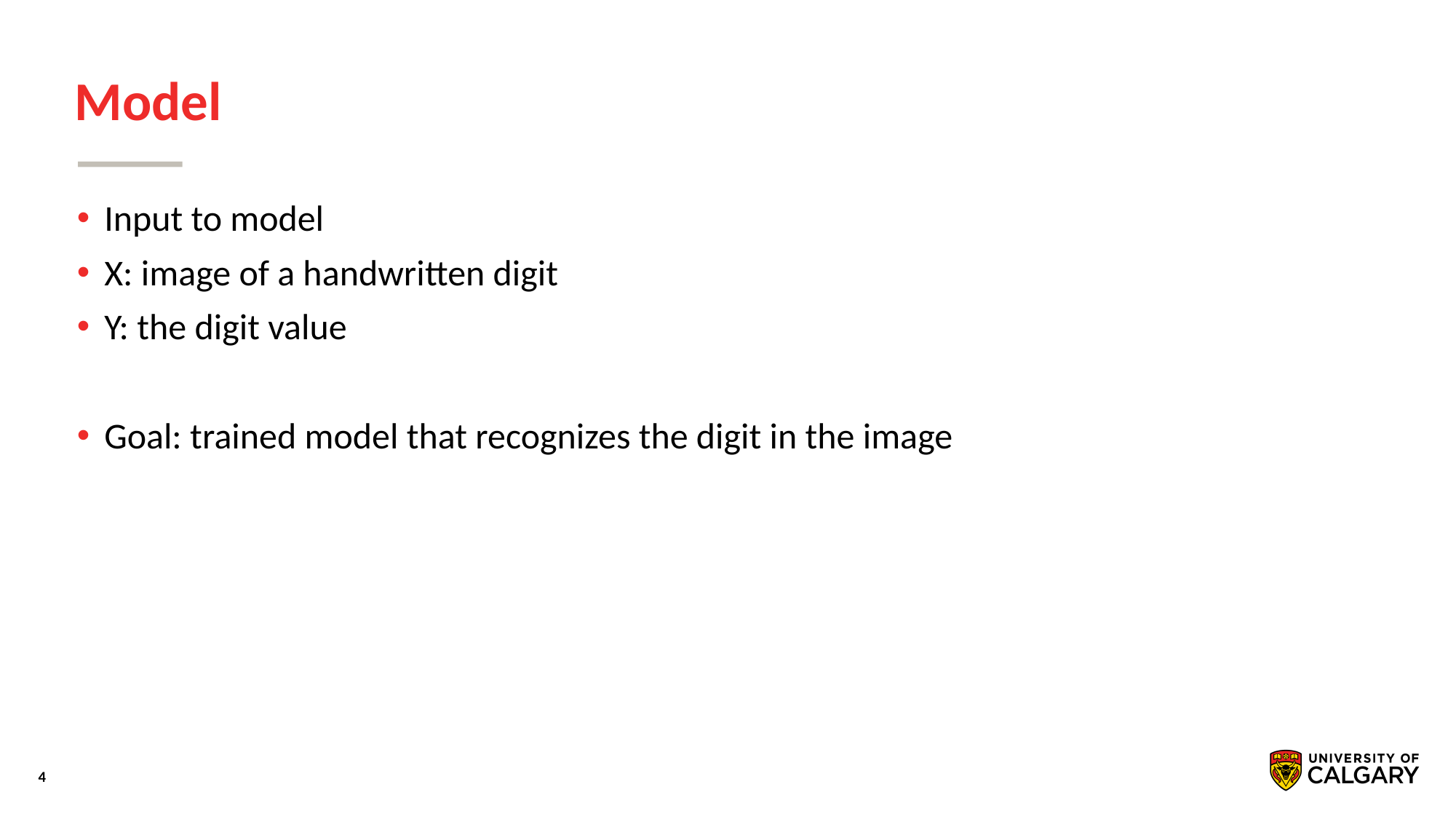

# Model
Input to model
X: image of a handwritten digit
Y: the digit value

Goal: trained model that recognizes the digit in the image